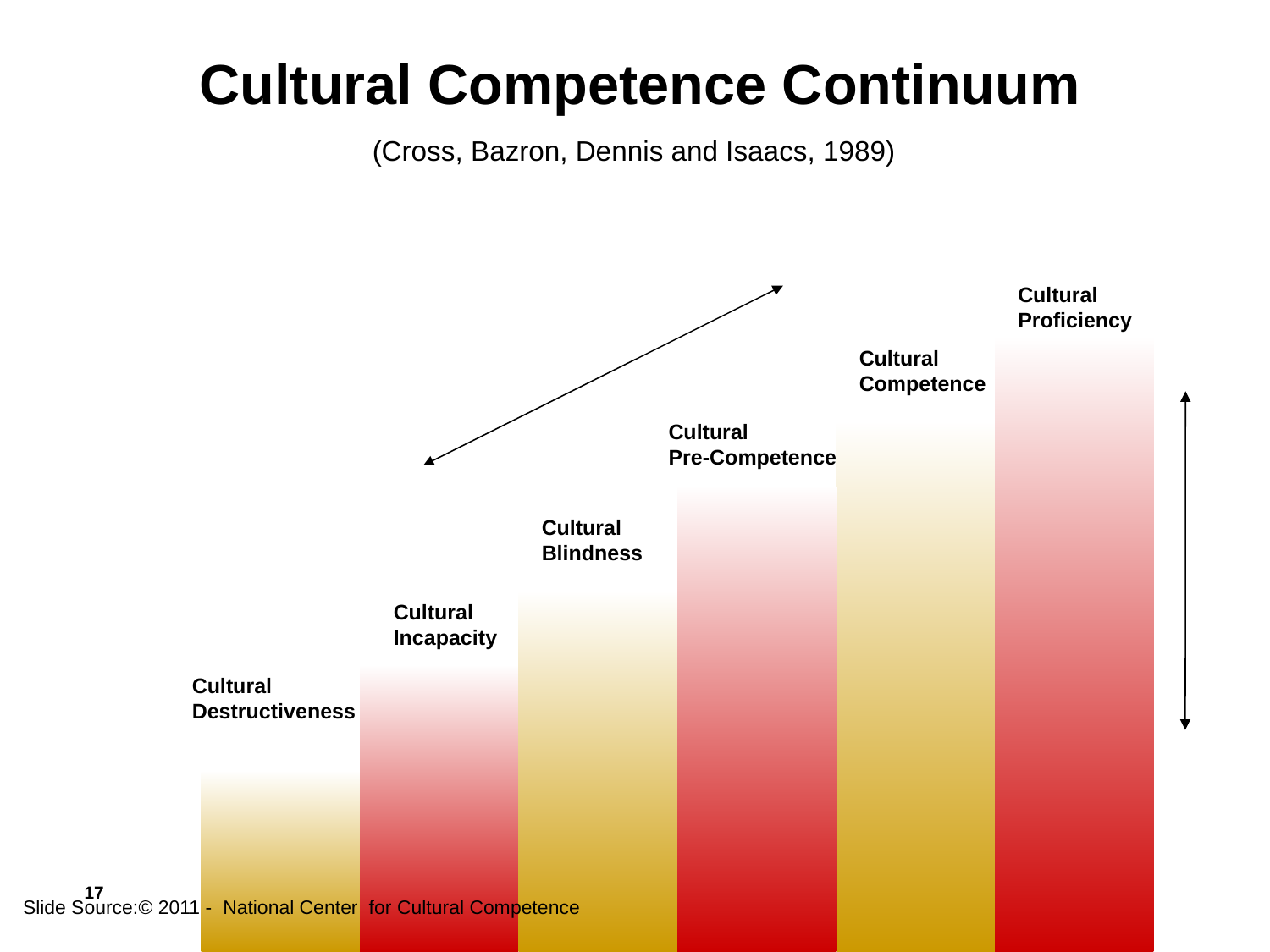

Cultural Competence Continuum
(Cross, Bazron, Dennis and Isaacs, 1989)
Cultural
Proficiency
Cultural
Competence

Cultural
Pre-Competence

Cultural
Blindness
Cultural
Incapacity

Cultural
Destructiveness

17
Slide Source:© 2011 -  National Center  for Cultural Competence